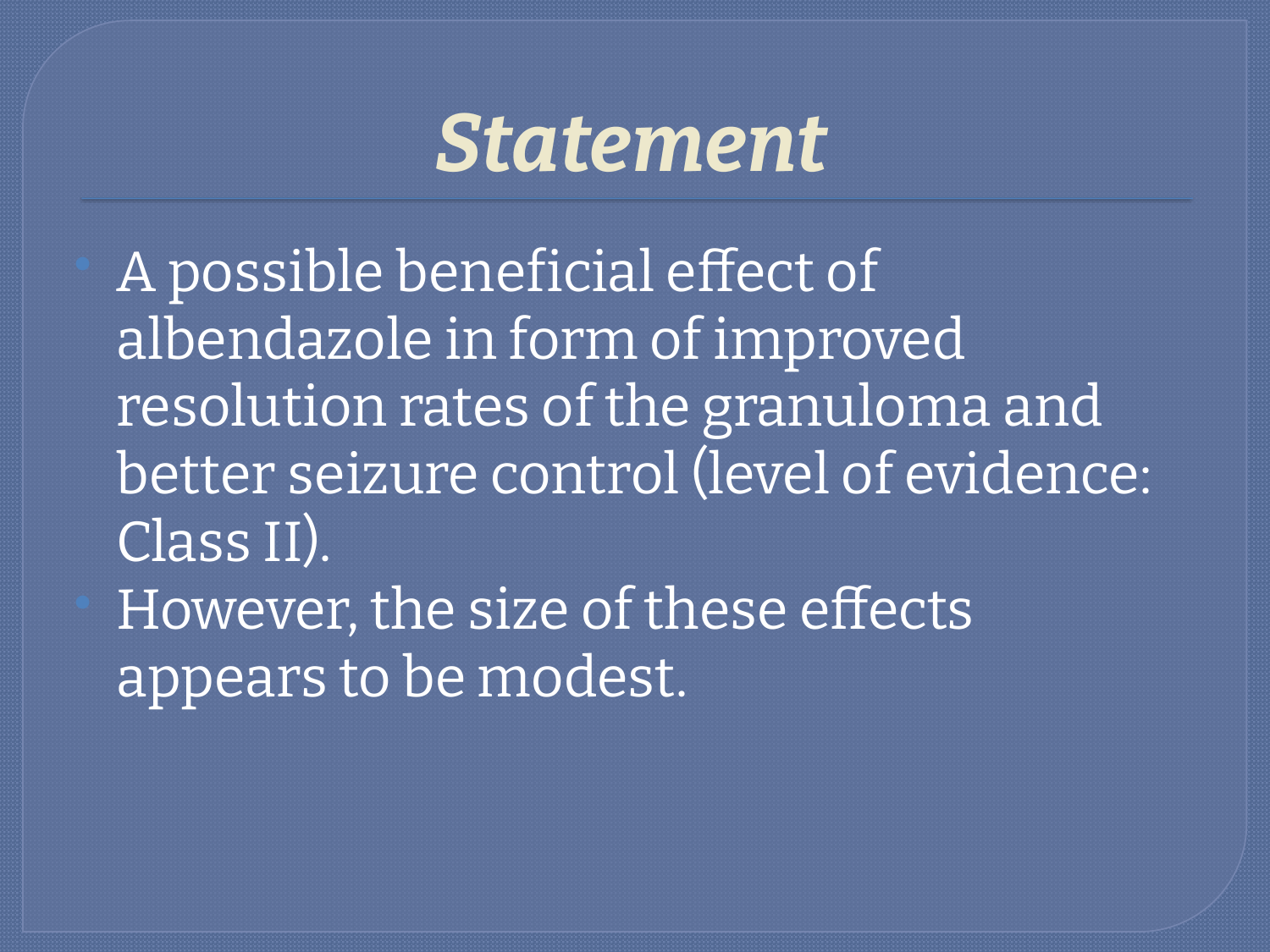

# Statement
A possible beneficial effect of albendazole in form of improved resolution rates of the granuloma and better seizure control (level of evidence: Class II).
However, the size of these effects appears to be modest.